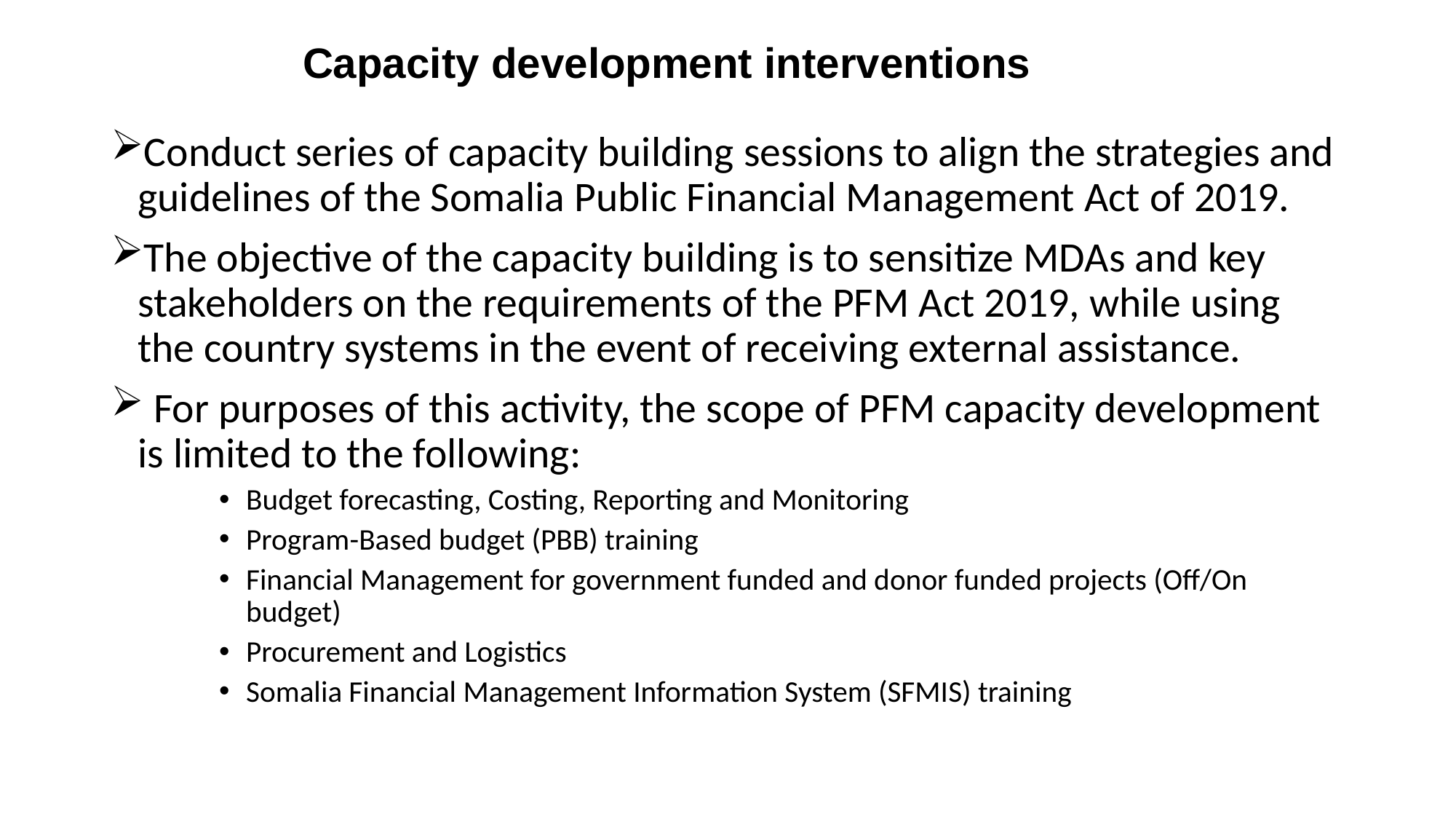

# Capacity development interventions
Conduct series of capacity building sessions to align the strategies and guidelines of the Somalia Public Financial Management Act of 2019.
The objective of the capacity building is to sensitize MDAs and key stakeholders on the requirements of the PFM Act 2019, while using the country systems in the event of receiving external assistance.
 For purposes of this activity, the scope of PFM capacity development is limited to the following:
Budget forecasting, Costing, Reporting and Monitoring
Program-Based budget (PBB) training
Financial Management for government funded and donor funded projects (Off/On budget)
Procurement and Logistics
Somalia Financial Management Information System (SFMIS) training